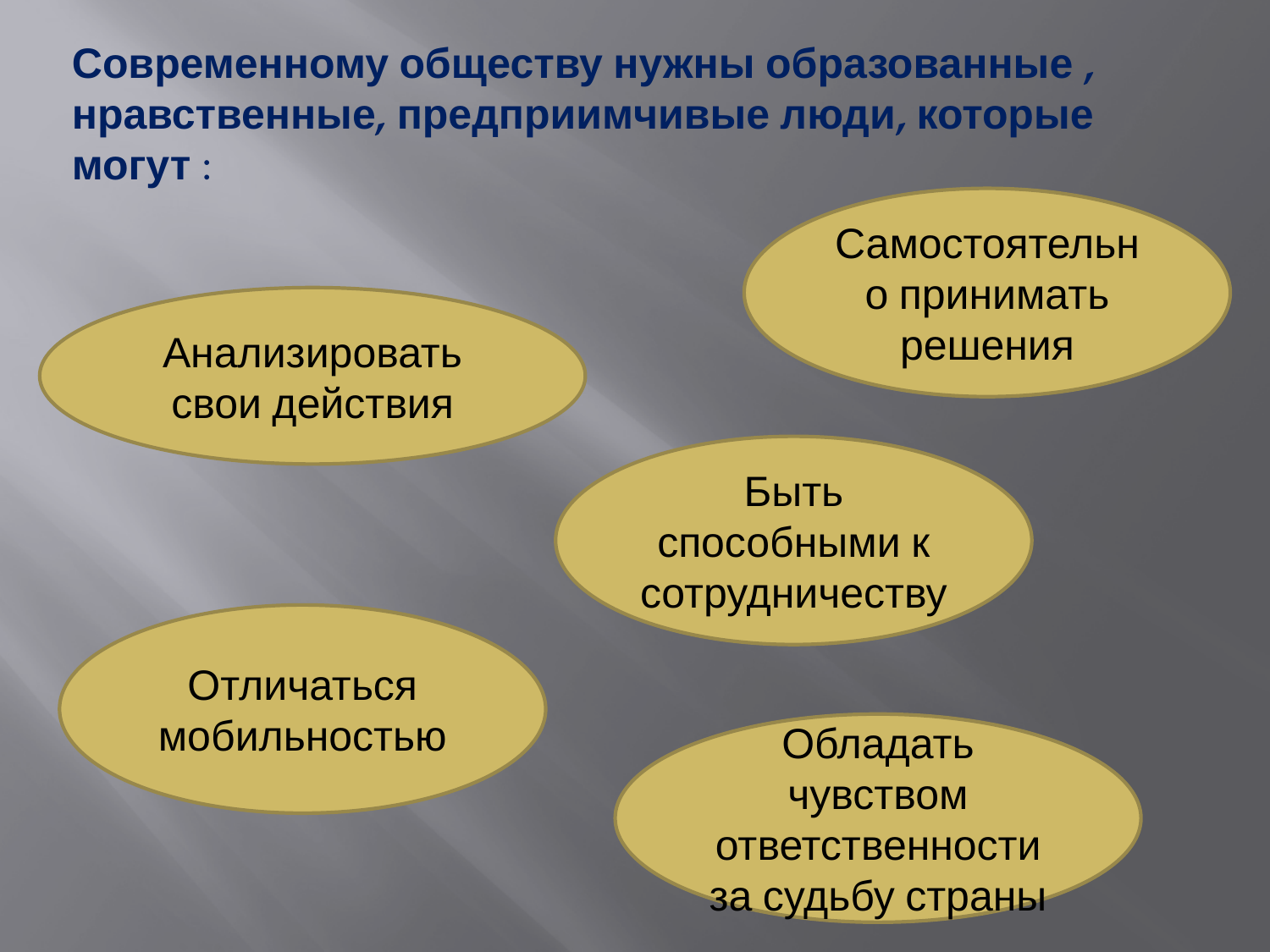

Современному обществу нужны образованные , нравственные, предприимчивые люди, которые могут :
Самостоятельно принимать решения
Анализировать свои действия
Быть способными к сотрудничеству
Отличаться мобильностью
Обладать чувством ответственности за судьбу страны